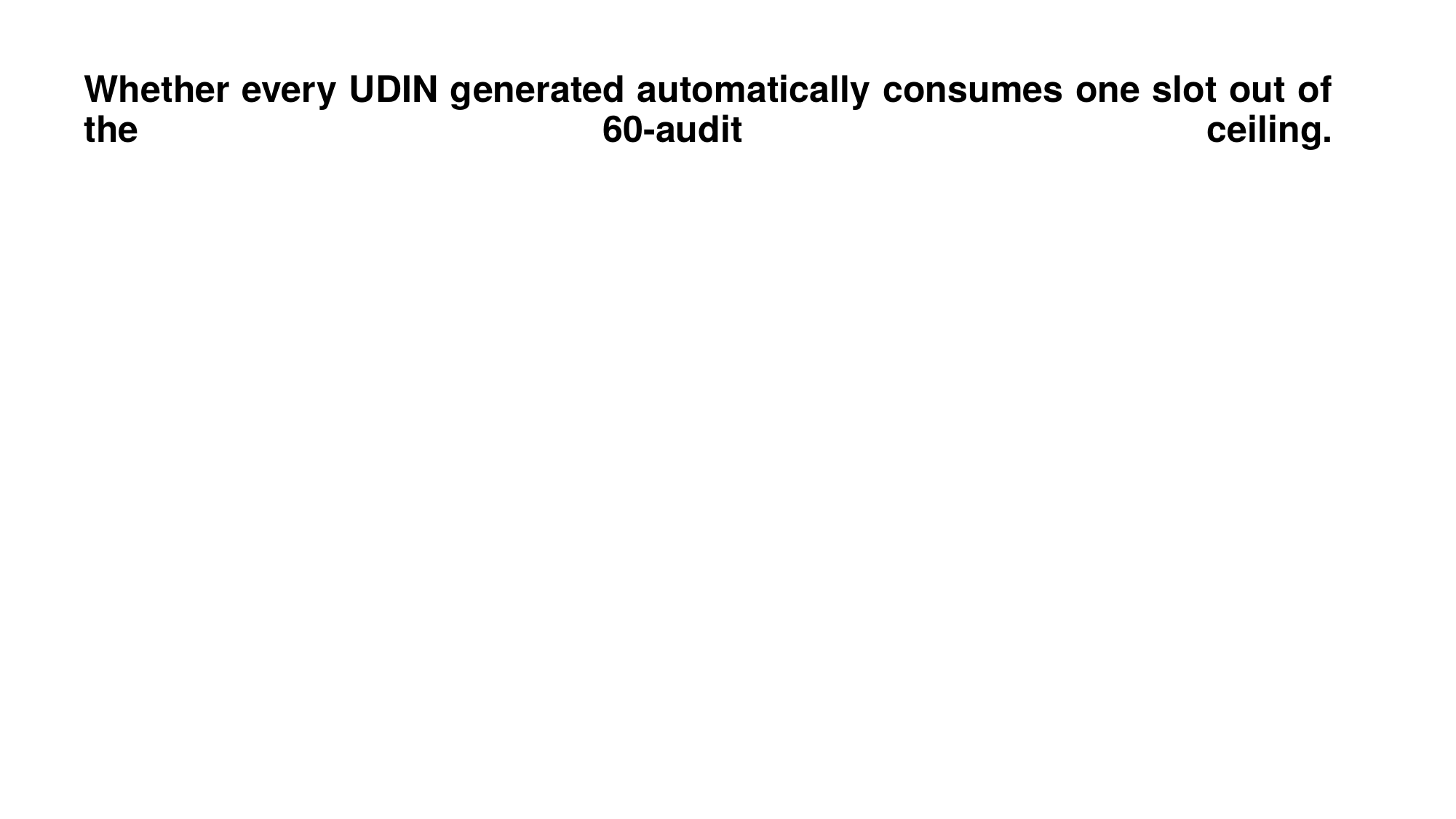

# Whether every UDIN generated automatically consumes one slot out of the 60-audit ceiling.